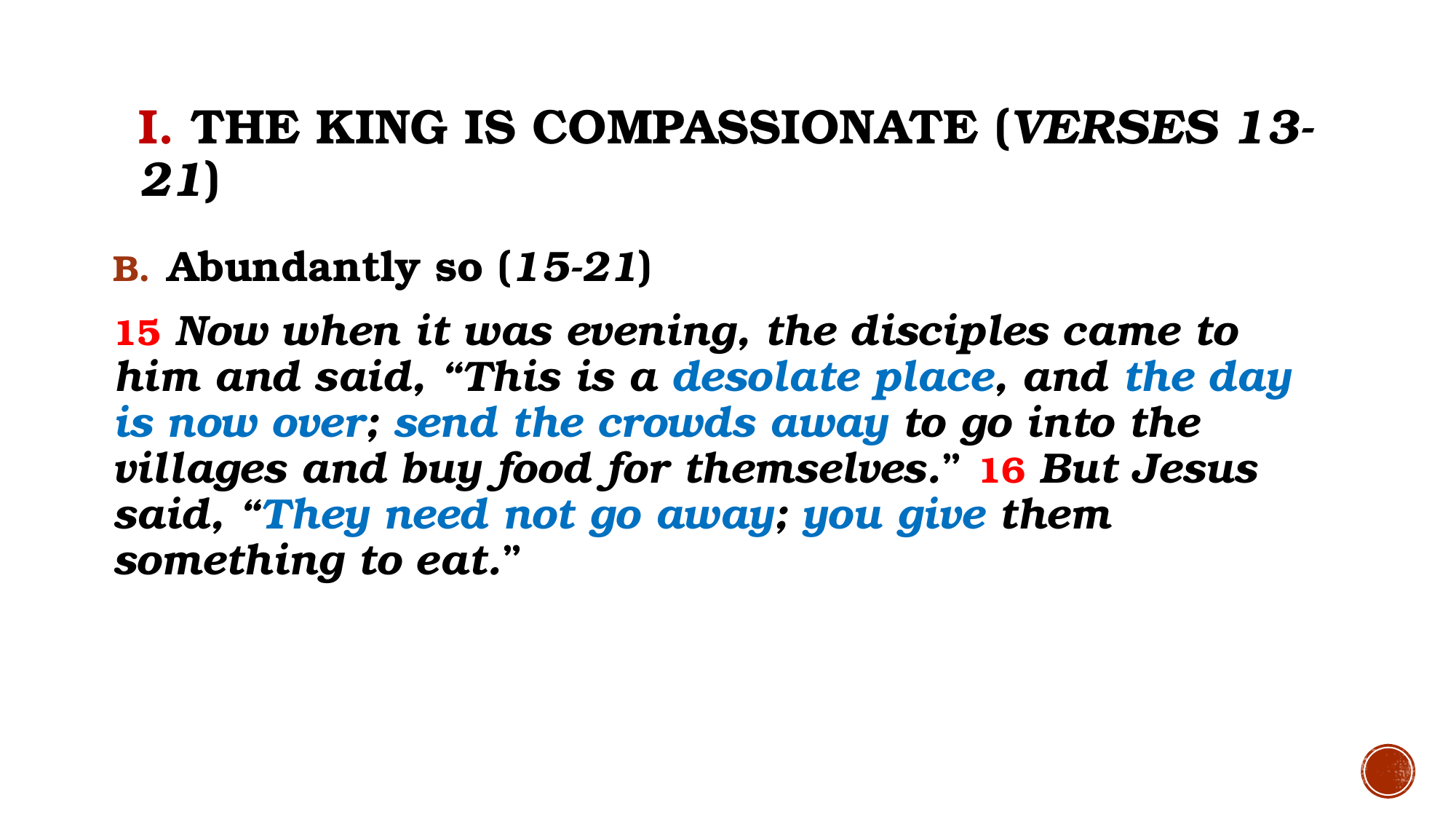

# I. The King is compassionate (verses 13-21)
Abundantly so (15-21)
15 Now when it was evening, the disciples came to him and said, “This is a desolate place, and the day is now over; send the crowds away to go into the villages and buy food for themselves.” 16 But Jesus said, “They need not go away; you give them something to eat.”